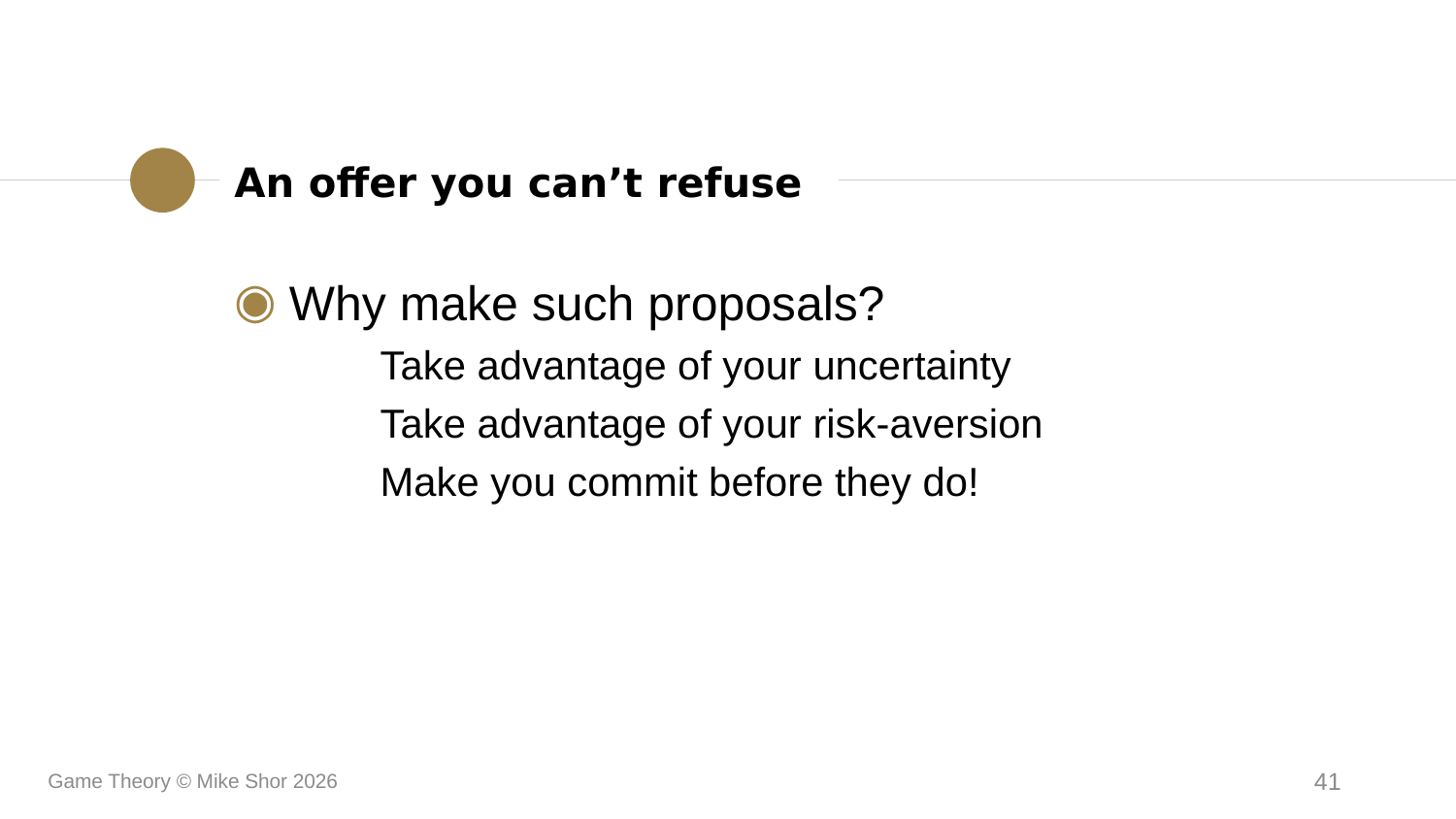

An offer you can’t refuse
Why make such proposals?
	Take advantage of your uncertainty
	Take advantage of your risk-aversion
	Make you commit before they do!
Game Theory © Mike Shor 2026
41